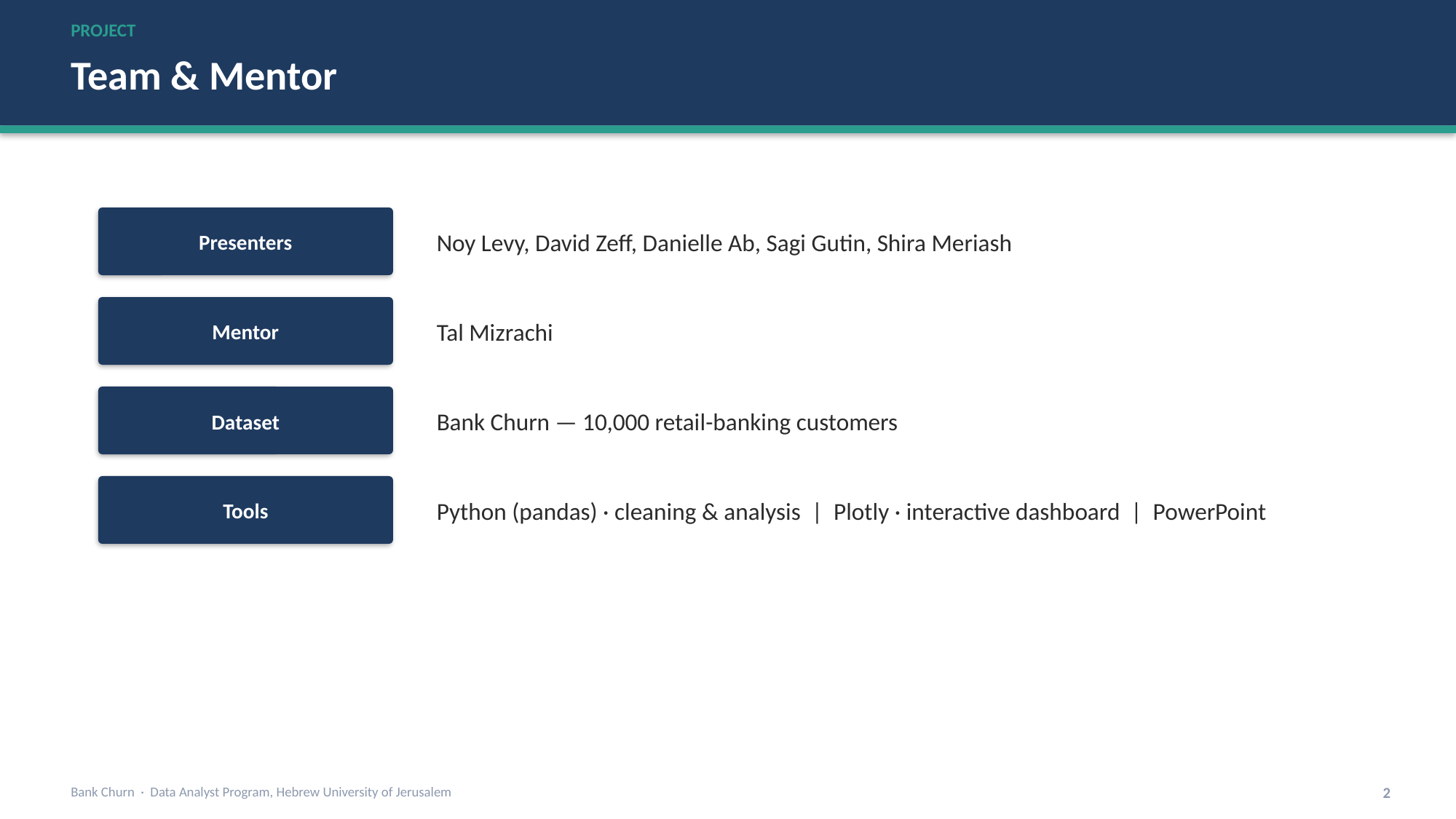

PROJECT
Team & Mentor

Presenters
Noy Levy, David Zeff, Danielle Ab, Sagi Gutin, Shira Meriash

Mentor
Tal Mizrachi

Dataset
Bank Churn — 10,000 retail-banking customers

Tools
Python (pandas) · cleaning & analysis  |  Plotly · interactive dashboard  |  PowerPoint
Bank Churn  ·  Data Analyst Program, Hebrew University of Jerusalem
2